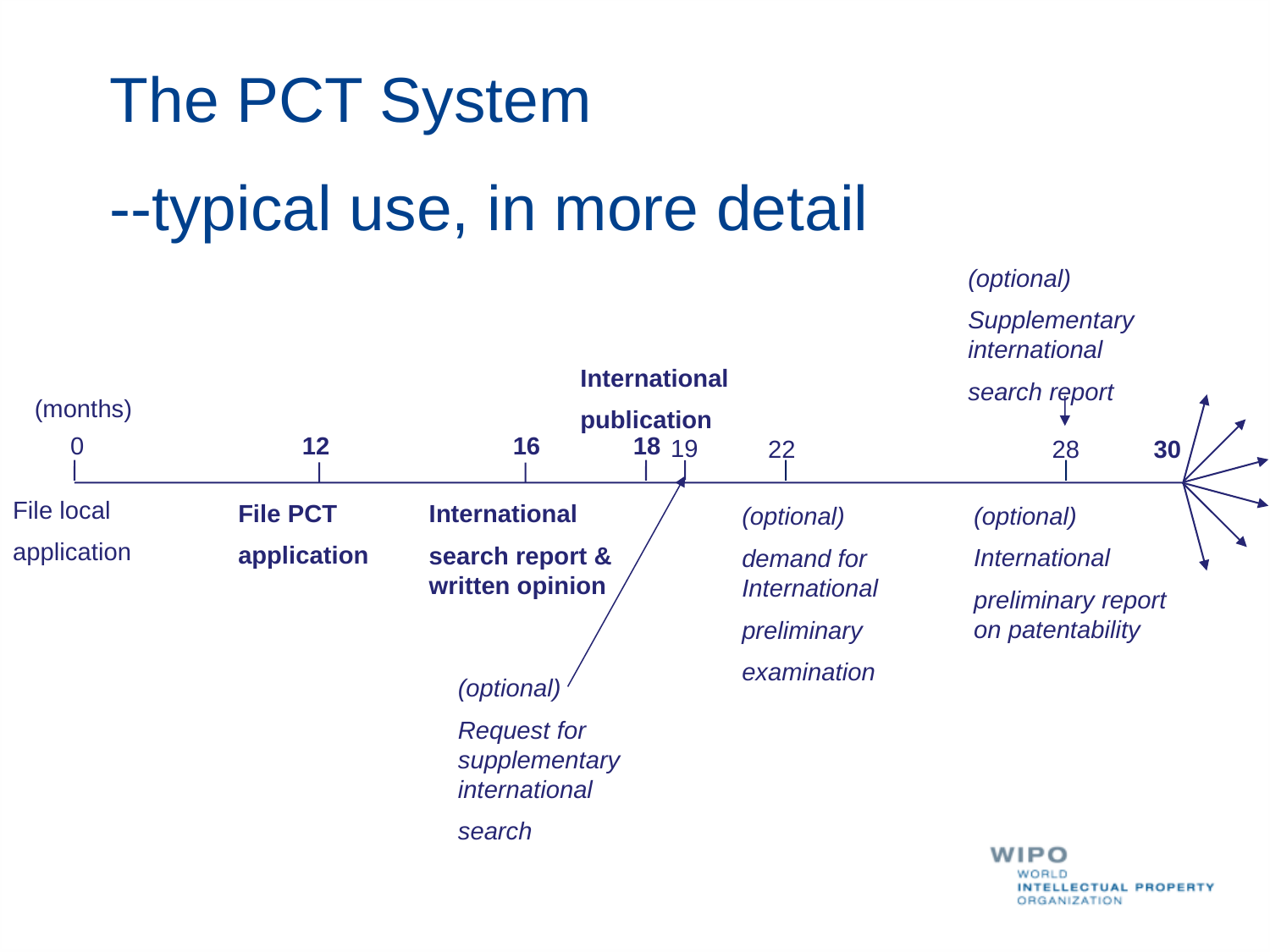

The PCT System
--typical use, in more detail
(optional)
Supplementary international
search report
International
publication

(months)

0
12
16
18
19
22
28
30

(optional)
Request for supplementary international
search

File local
application

File PCT
application
International
search report & written opinion
(optional)
International
preliminary report on patentability
(optional)
demand for International
preliminary
examination